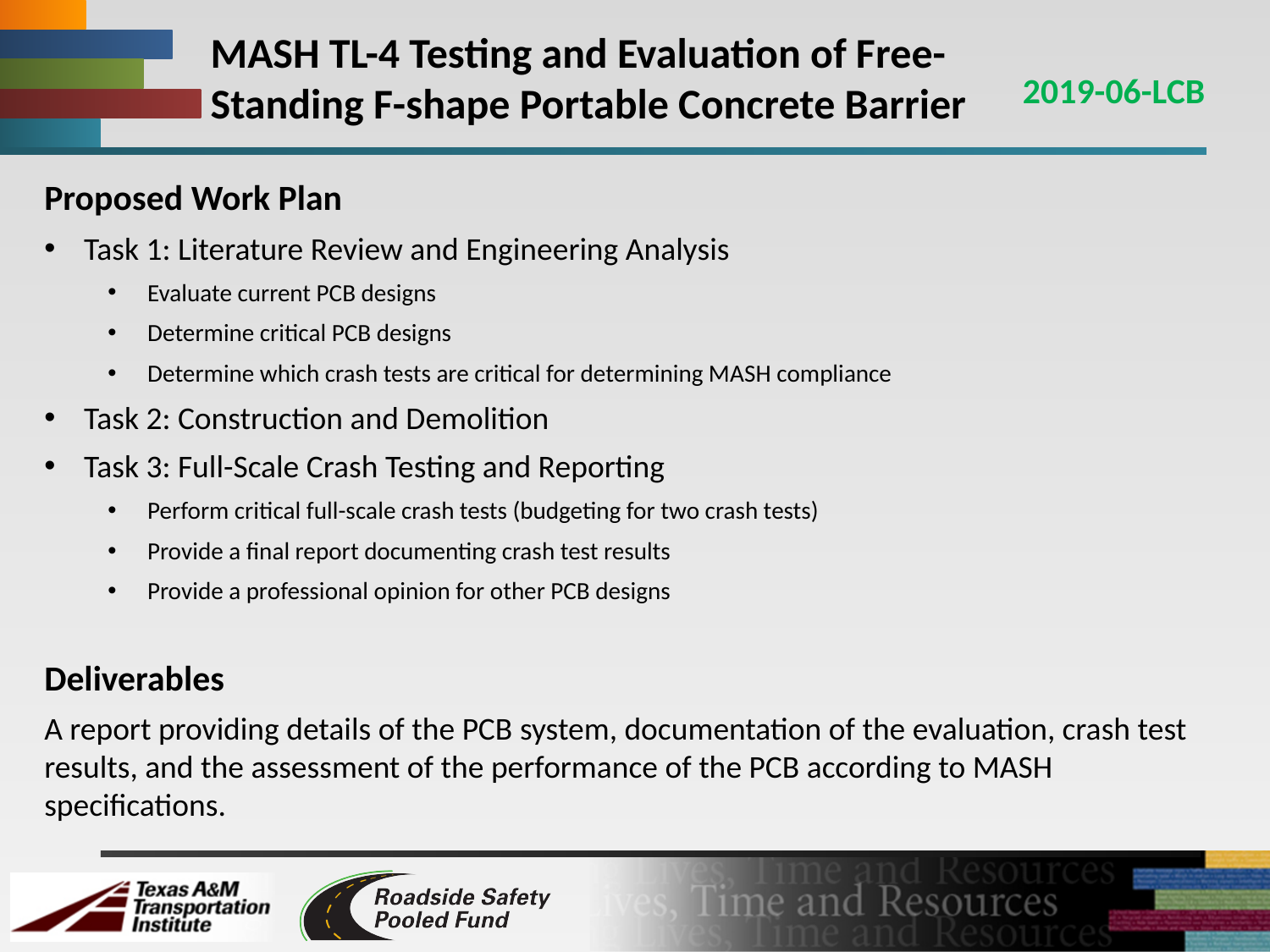

# MASH TL-4 Testing and Evaluation of Free-Standing F-shape Portable Concrete Barrier
2019-06-LCB
Proposed Work Plan
Task 1: Literature Review and Engineering Analysis
Evaluate current PCB designs
Determine critical PCB designs
Determine which crash tests are critical for determining MASH compliance
Task 2: Construction and Demolition
Task 3: Full-Scale Crash Testing and Reporting
Perform critical full-scale crash tests (budgeting for two crash tests)
Provide a final report documenting crash test results
Provide a professional opinion for other PCB designs

Deliverables
A report providing details of the PCB system, documentation of the evaluation, crash test results, and the assessment of the performance of the PCB according to MASH specifications.